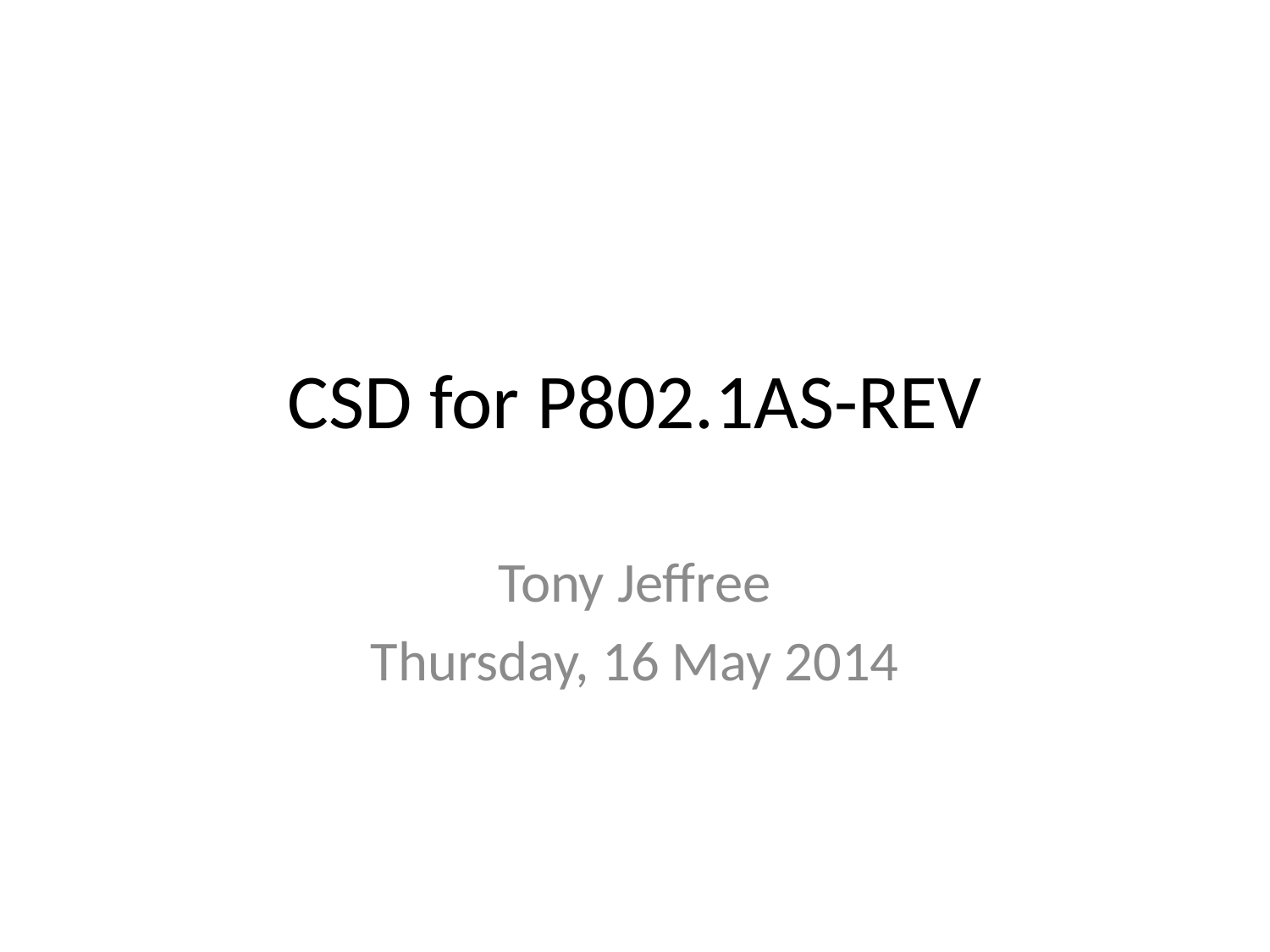

# CSD for P802.1AS-REV
Tony Jeffree
Thursday, 16 May 2014